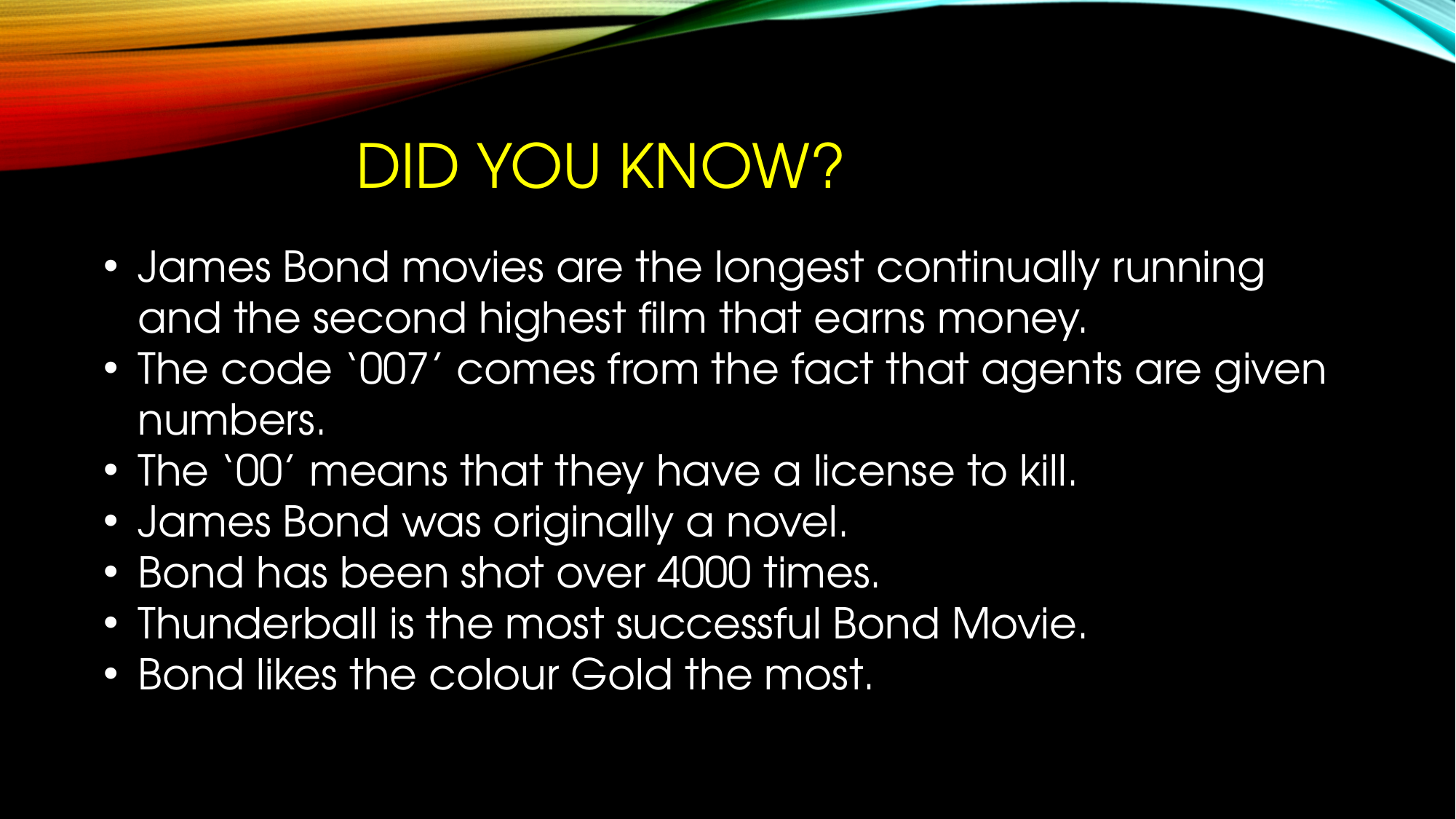

# Did you know?
James Bond movies are the longest continually running and the second highest film that earns money.
The code ‘007’ comes from the fact that agents are given numbers.
The ‘00’ means that they have a license to kill.
James Bond was originally a novel.
Bond has been shot over 4000 times.
Thunderball is the most successful Bond Movie.
Bond likes the colour Gold the most.